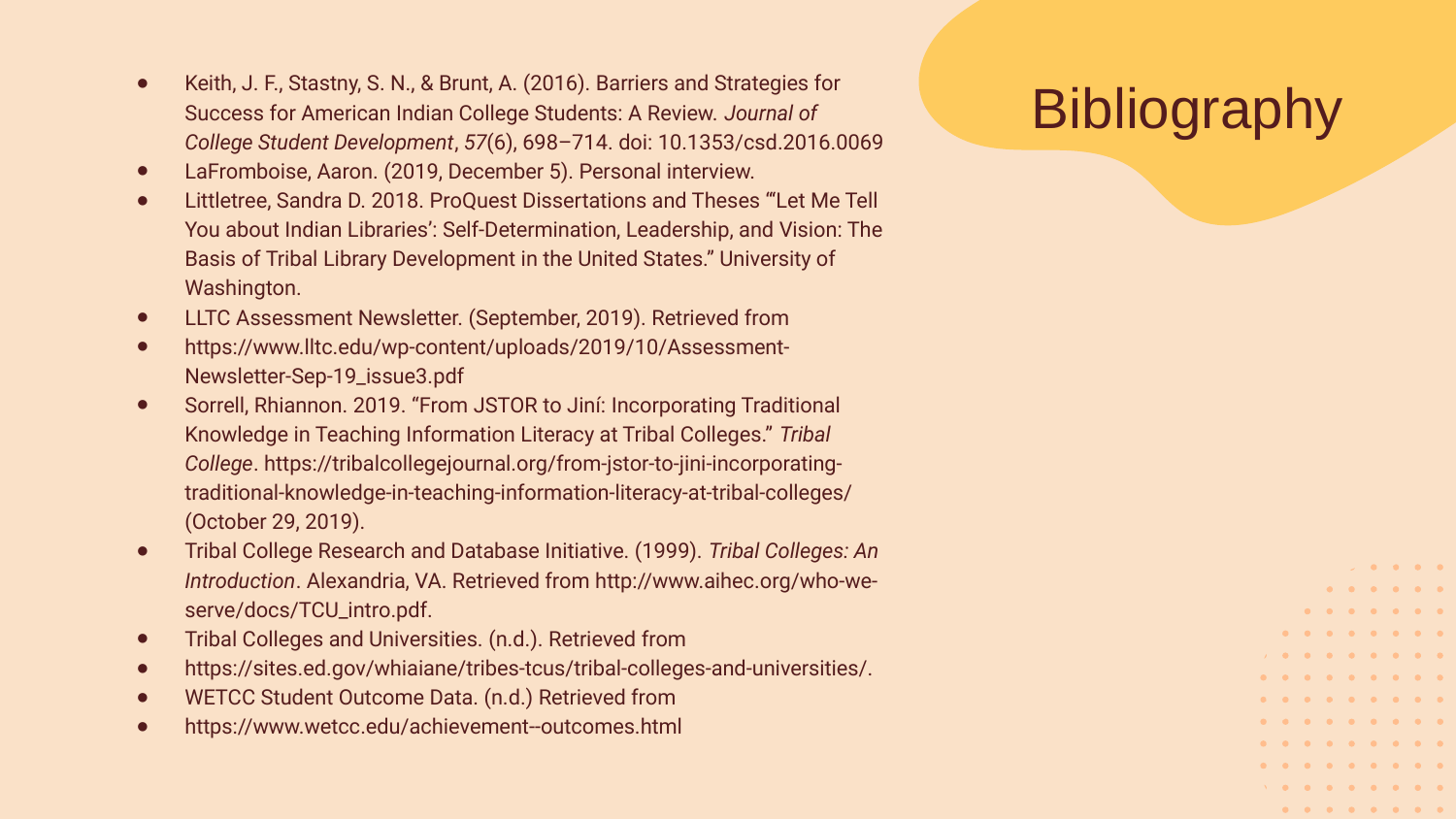

Keith, J. F., Stastny, S. N., & Brunt, A. (2016). Barriers and Strategies for Success for American Indian College Students: A Review. Journal of College Student Development, 57(6), 698–714. doi: 10.1353/csd.2016.0069
LaFromboise, Aaron. (2019, December 5). Personal interview.
Littletree, Sandra D. 2018. ProQuest Dissertations and Theses “‘Let Me Tell You about Indian Libraries’: Self-Determination, Leadership, and Vision: The Basis of Tribal Library Development in the United States.” University of Washington.
LLTC Assessment Newsletter. (September, 2019). Retrieved from
https://www.lltc.edu/wp-content/uploads/2019/10/Assessment-Newsletter-Sep-19_issue3.pdf
Sorrell, Rhiannon. 2019. “From JSTOR to Jiní: Incorporating Traditional Knowledge in Teaching Information Literacy at Tribal Colleges.” Tribal College. https://tribalcollegejournal.org/from-jstor-to-jini-incorporating-traditional-knowledge-in-teaching-information-literacy-at-tribal-colleges/ (October 29, 2019).
Tribal College Research and Database Initiative. (1999). Tribal Colleges: An Introduction. Alexandria, VA. Retrieved from http://www.aihec.org/who-we-serve/docs/TCU_intro.pdf.
Tribal Colleges and Universities. (n.d.). Retrieved from
https://sites.ed.gov/whiaiane/tribes-tcus/tribal-colleges-and-universities/.
WETCC Student Outcome Data. (n.d.) Retrieved from
https://www.wetcc.edu/achievement--outcomes.html

# Bibliography